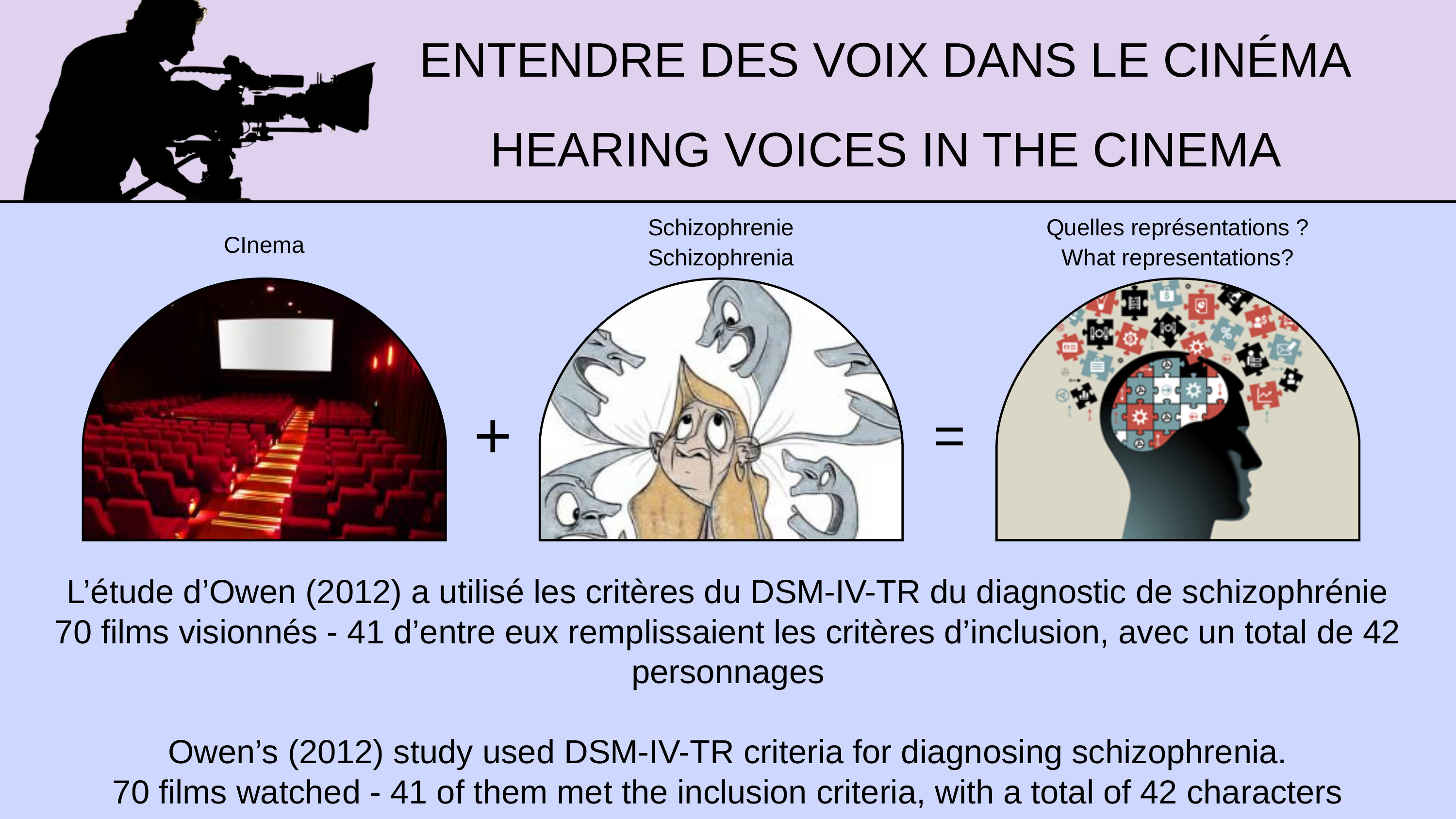

ENTENDRE DES VOIX DANS LE CINÉMA

HEARING VOICES IN THE CINEMA
Schizophrenie
Schizophrenia
Quelles représentations ?
What representations?
CInema

+
=
L’étude d’Owen (2012) a utilisé les critères du DSM-IV-TR du diagnostic de schizophrénie
70 films visionnés - 41 d’entre eux remplissaient les critères d’inclusion, avec un total de 42 personnages

Owen’s (2012) study used DSM-IV-TR criteria for diagnosing schizophrenia.
70 films watched - 41 of them met the inclusion criteria, with a total of 42 characters